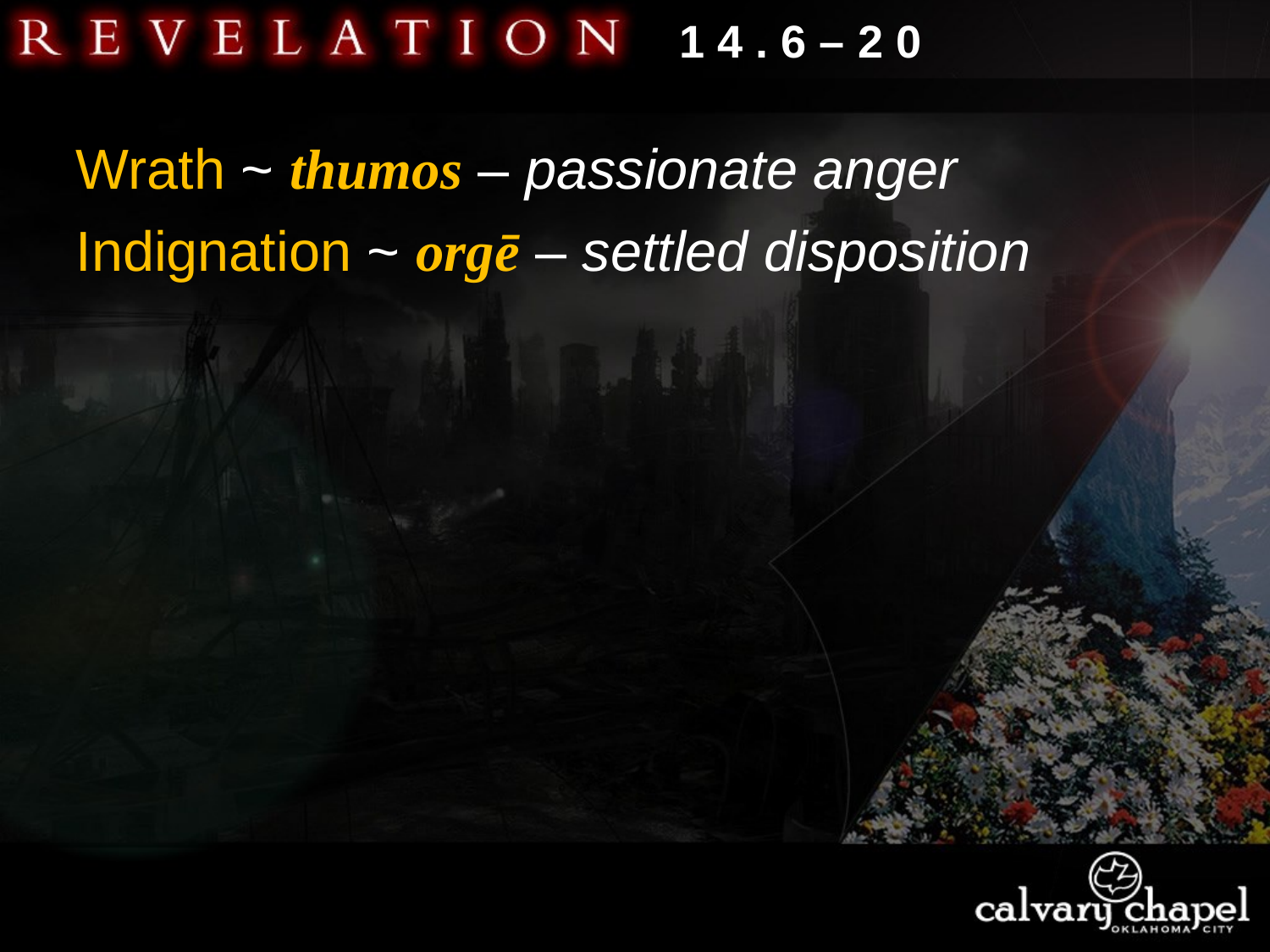

1 4 . 6 – 2 0
Wrath ~ thumos – passionate anger
Indignation ~ orgē – settled disposition